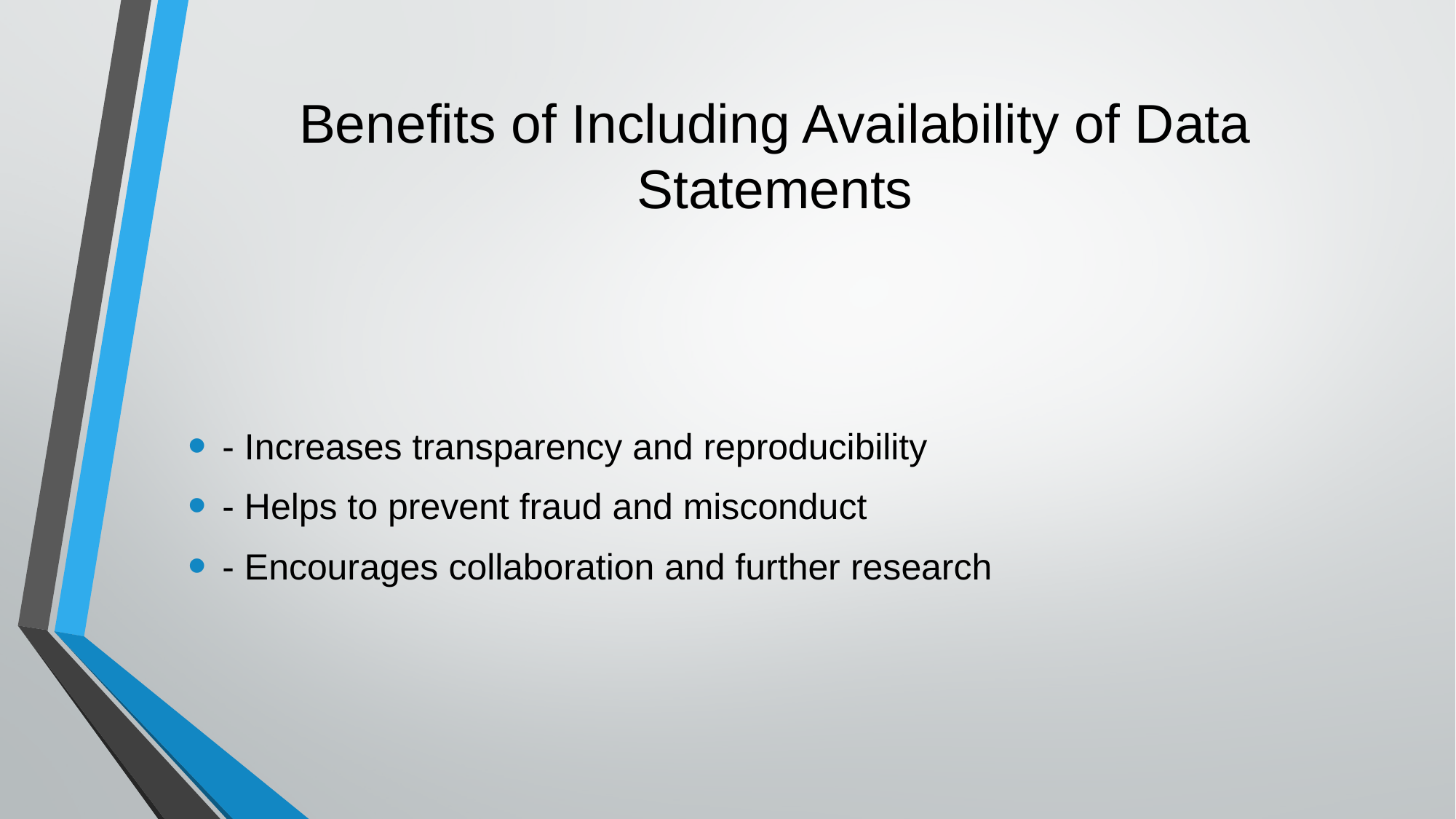

# Benefits of Including Availability of Data Statements
- Increases transparency and reproducibility
- Helps to prevent fraud and misconduct
- Encourages collaboration and further research